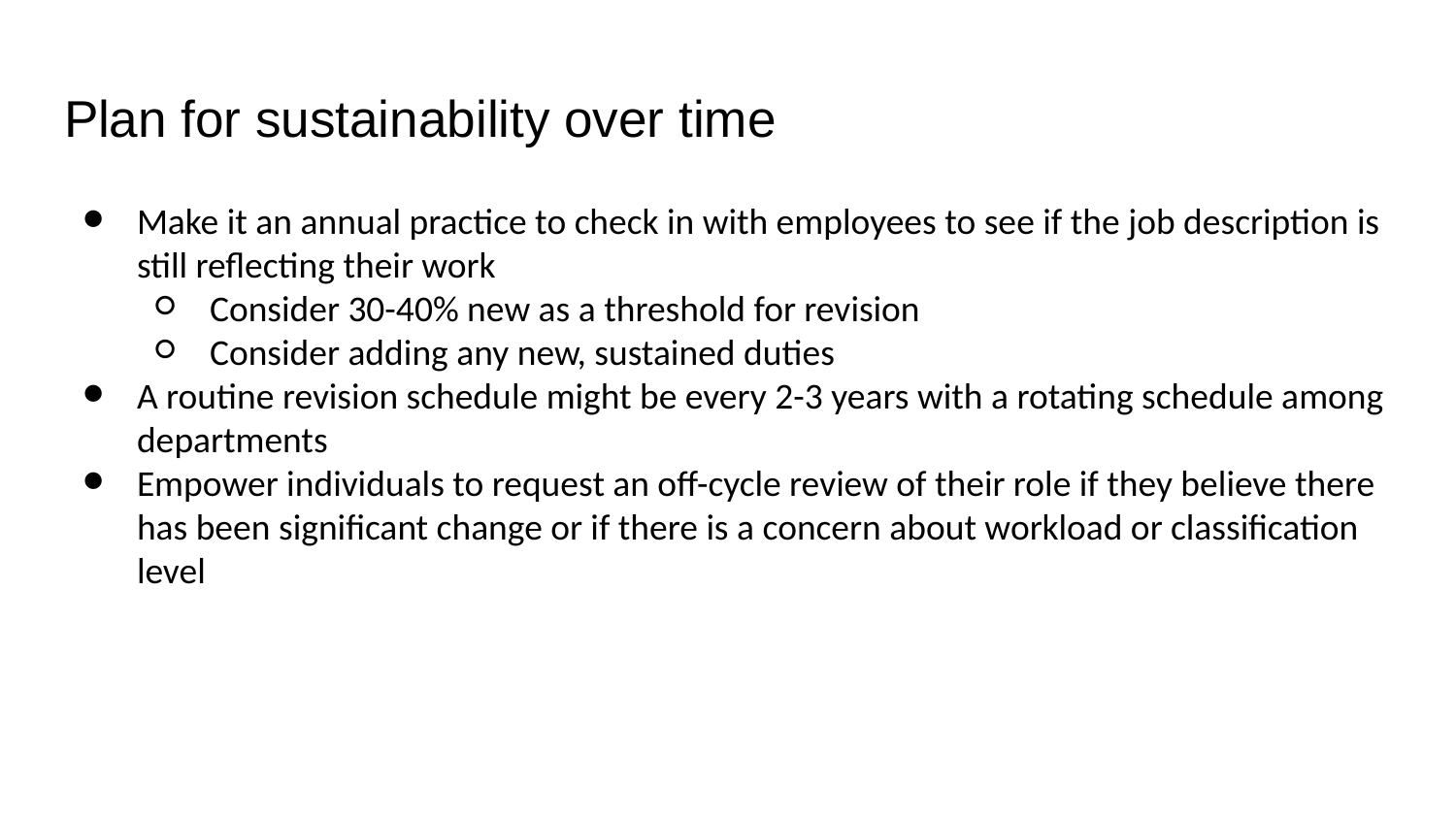

# Plan for sustainability over time
Make it an annual practice to check in with employees to see if the job description is still reflecting their work
Consider 30-40% new as a threshold for revision
Consider adding any new, sustained duties
A routine revision schedule might be every 2-3 years with a rotating schedule among departments
Empower individuals to request an off-cycle review of their role if they believe there has been significant change or if there is a concern about workload or classification level